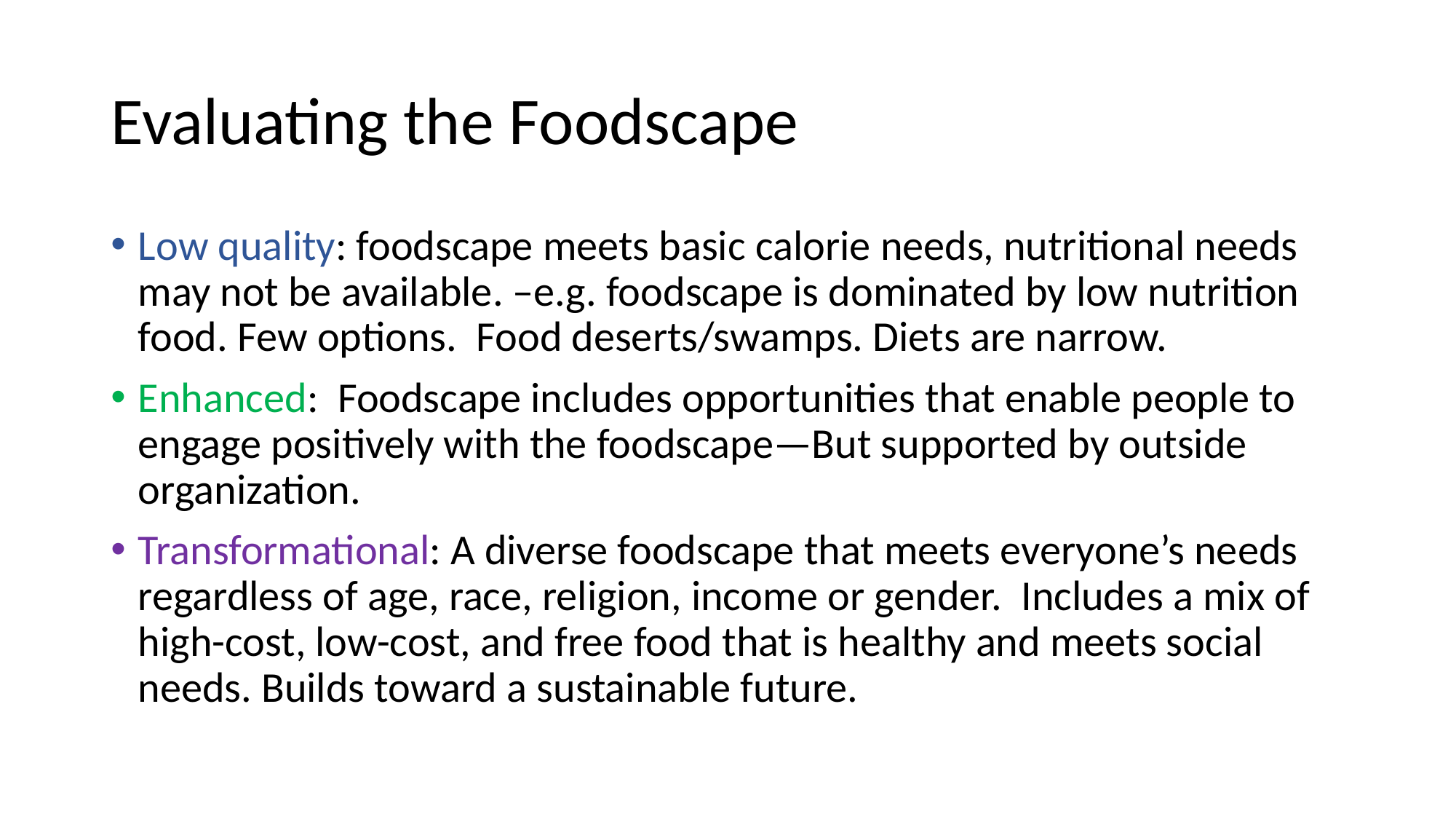

# Evaluating the Foodscape
Low quality: foodscape meets basic calorie needs, nutritional needs may not be available. –e.g. foodscape is dominated by low nutrition food. Few options.  Food deserts/swamps. Diets are narrow.
Enhanced:  Foodscape includes opportunities that enable people to engage positively with the foodscape—But supported by outside organization.
Transformational: A diverse foodscape that meets everyone’s needs regardless of age, race, religion, income or gender.  Includes a mix of high-cost, low-cost, and free food that is healthy and meets social needs. Builds toward a sustainable future.